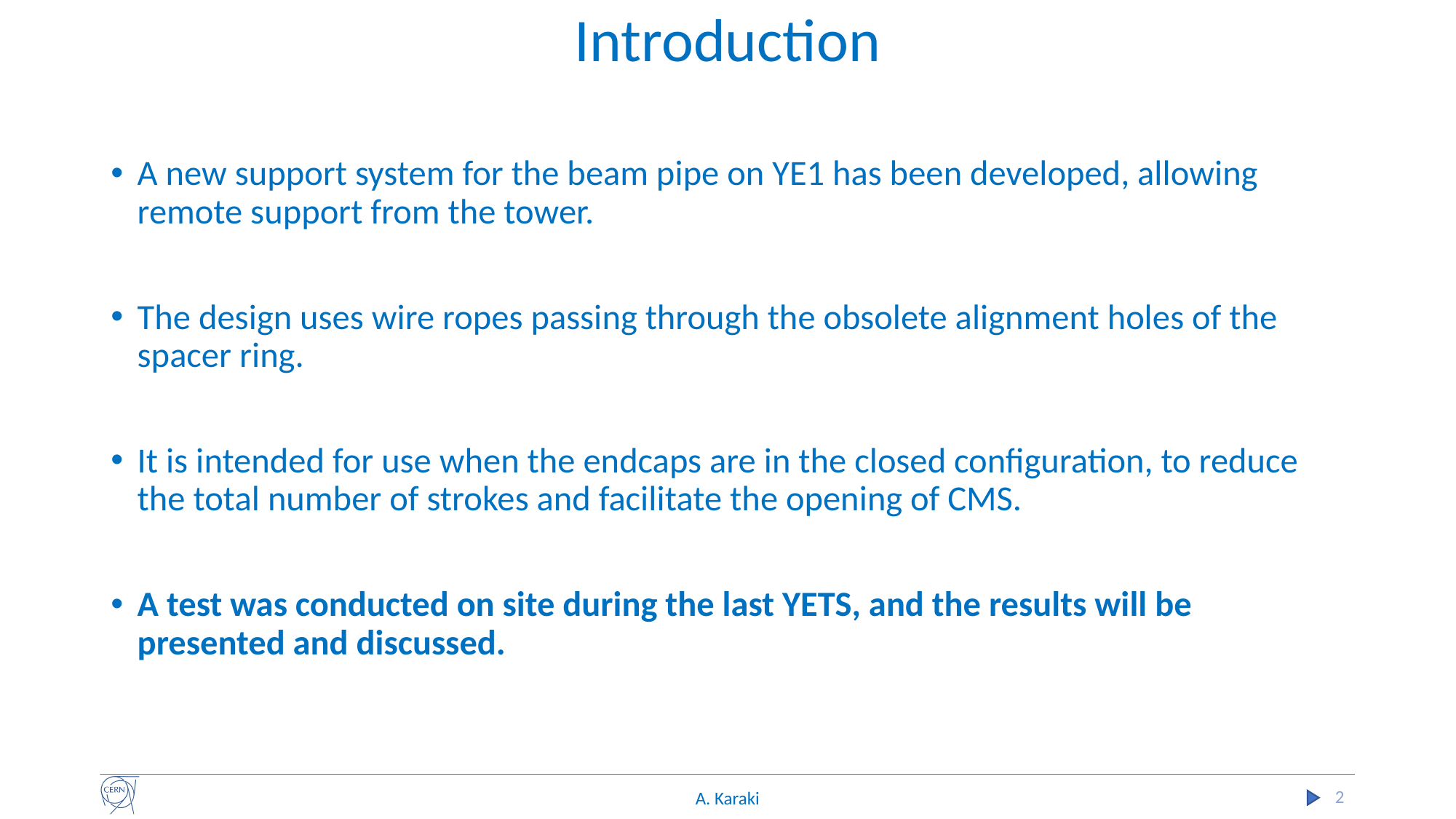

Introduction
A new support system for the beam pipe on YE1 has been developed, allowing remote support from the tower.

The design uses wire ropes passing through the obsolete alignment holes of the spacer ring.

It is intended for use when the endcaps are in the closed configuration, to reduce the total number of strokes and facilitate the opening of CMS.

A test was conducted on site during the last YETS, and the results will be presented and discussed.
2